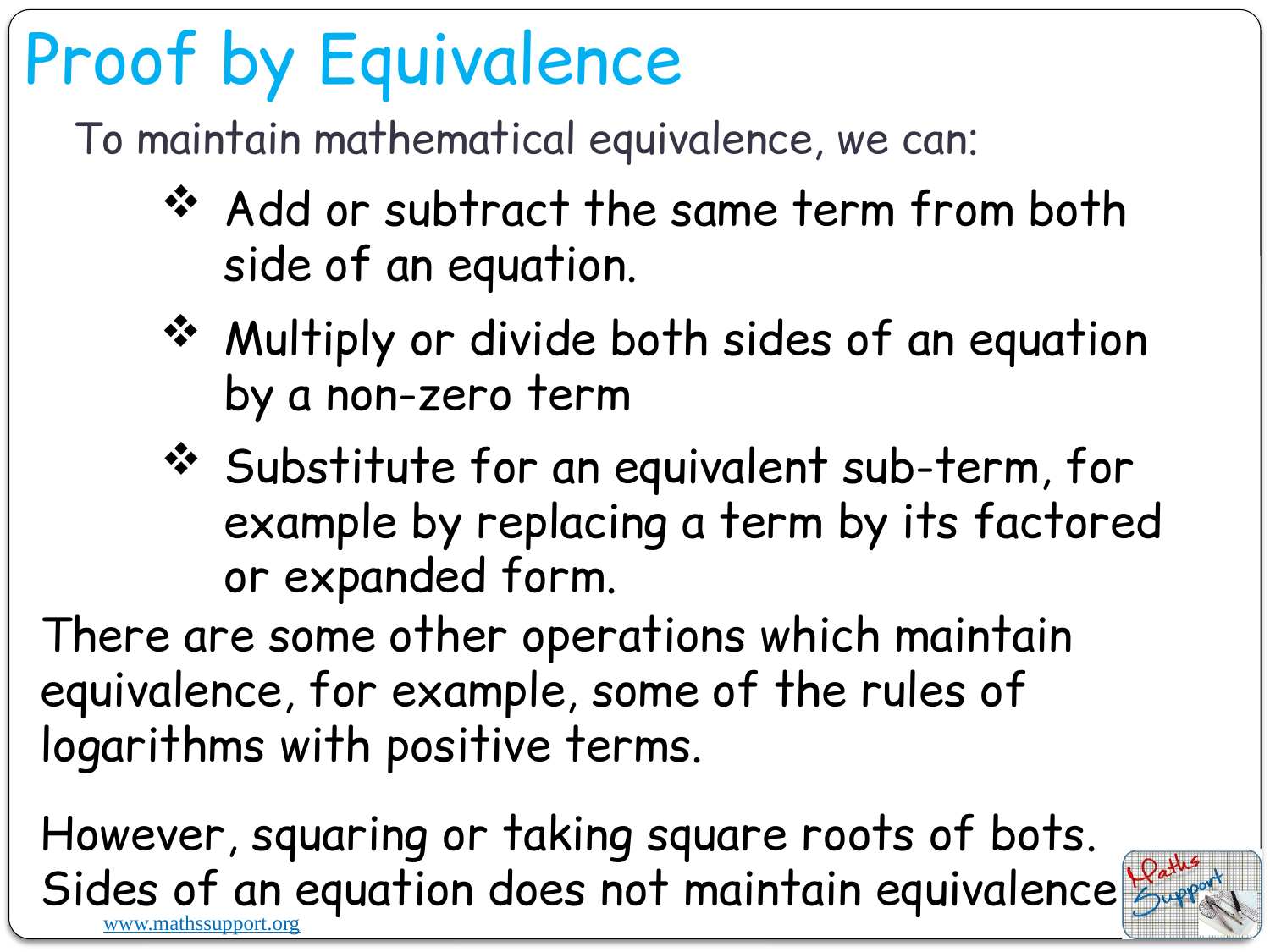

Proof by Equivalence
# To maintain mathematical equivalence, we can:
Add or subtract the same term from both side of an equation.
Multiply or divide both sides of an equation by a non-zero term
Substitute for an equivalent sub-term, for example by replacing a term by its factored or expanded form.
There are some other operations which maintain equivalence, for example, some of the rules of logarithms with positive terms.
However, squaring or taking square roots of bots. Sides of an equation does not maintain equivalence